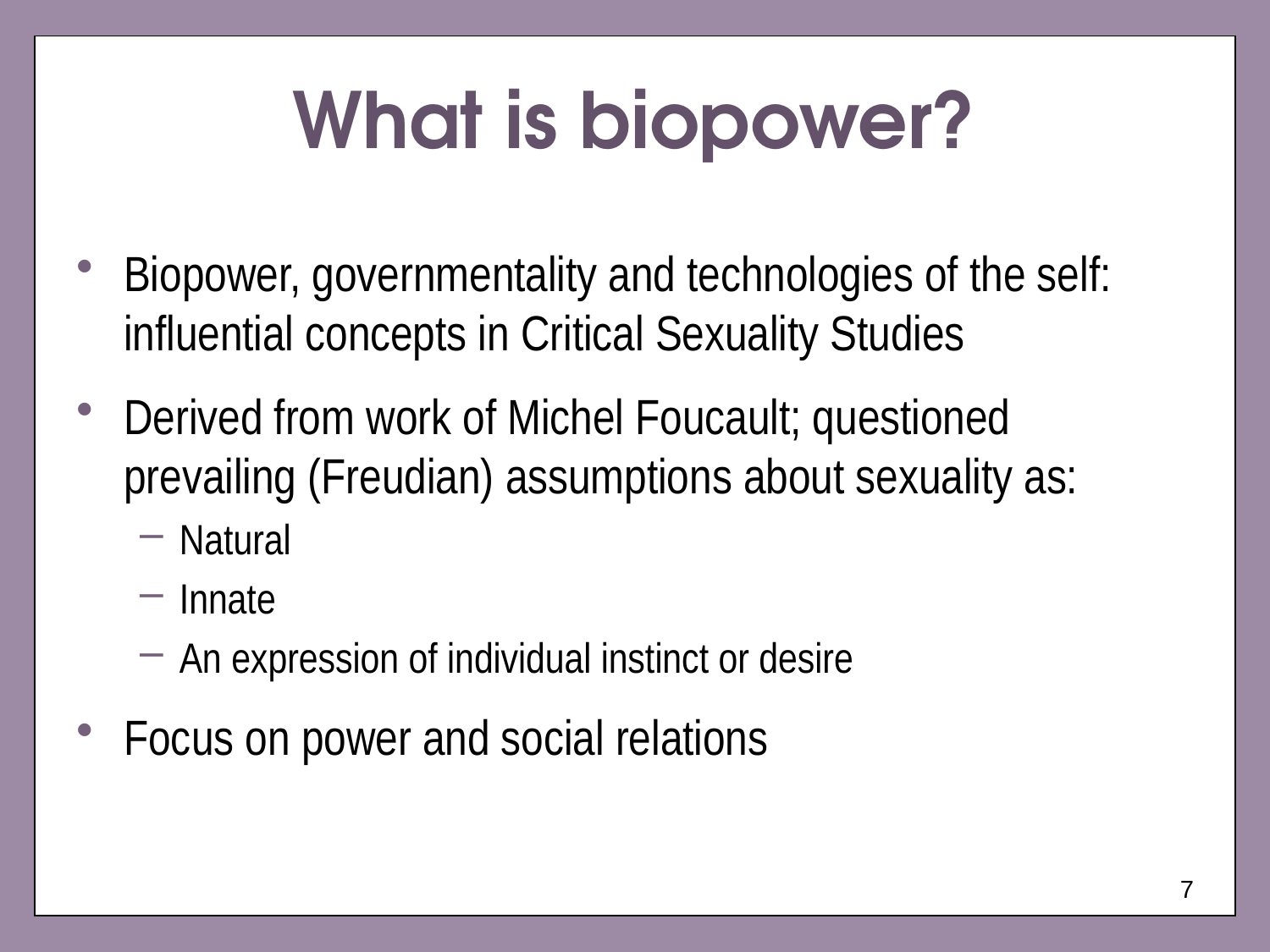

# What is biopower?
Biopower, governmentality and technologies of the self: influential concepts in Critical Sexuality Studies
Derived from work of Michel Foucault; questioned prevailing (Freudian) assumptions about sexuality as:
Natural
Innate
An expression of individual instinct or desire
Focus on power and social relations
7